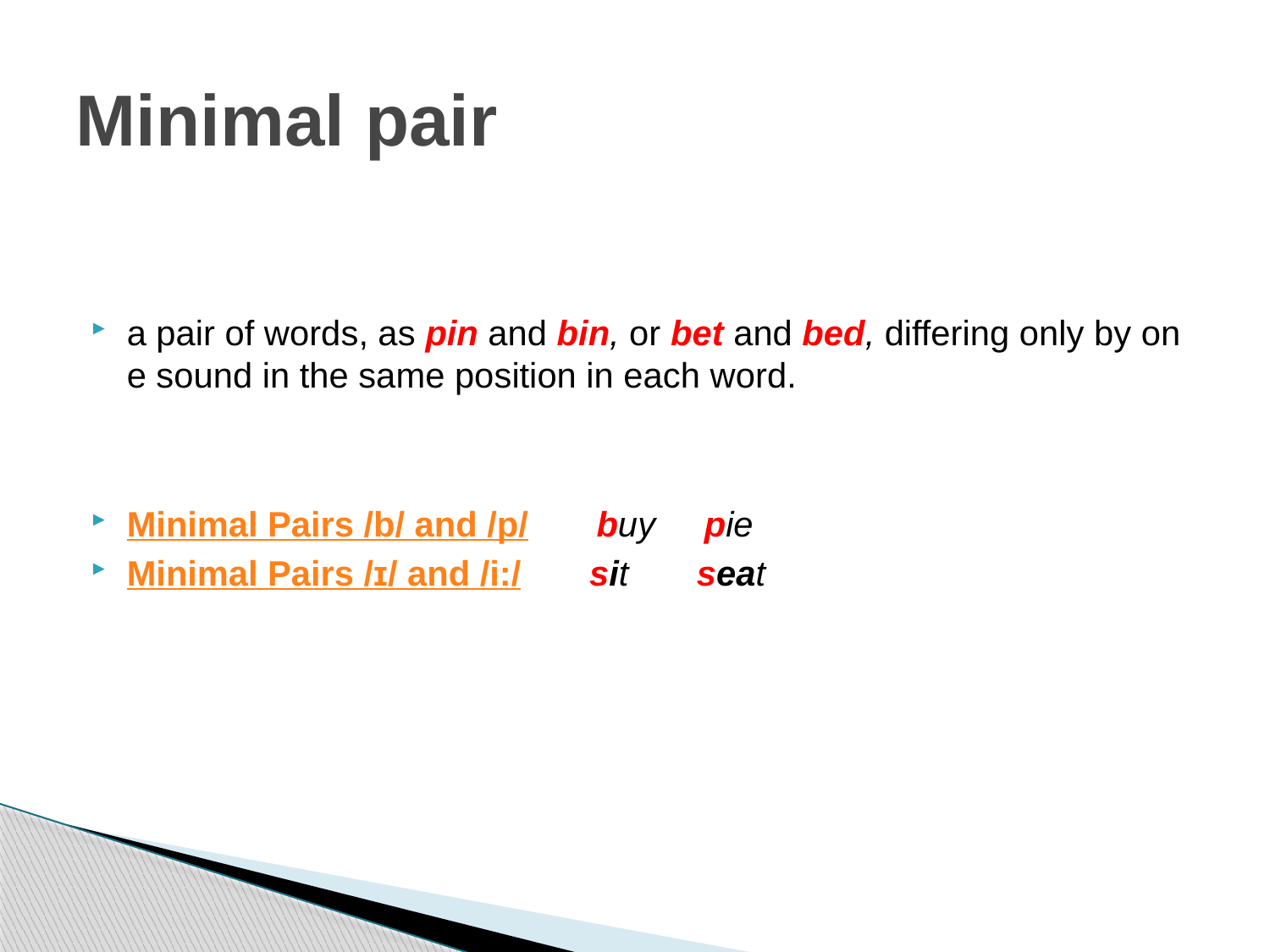

# Minimal pair

a pair of words, as pin and bin, or bet and bed, differing only by one sound in the same position in each word.

Minimal Pairs /b/ and /p/       buy     pie
Minimal Pairs /ɪ/ and /i:/       sit       seat